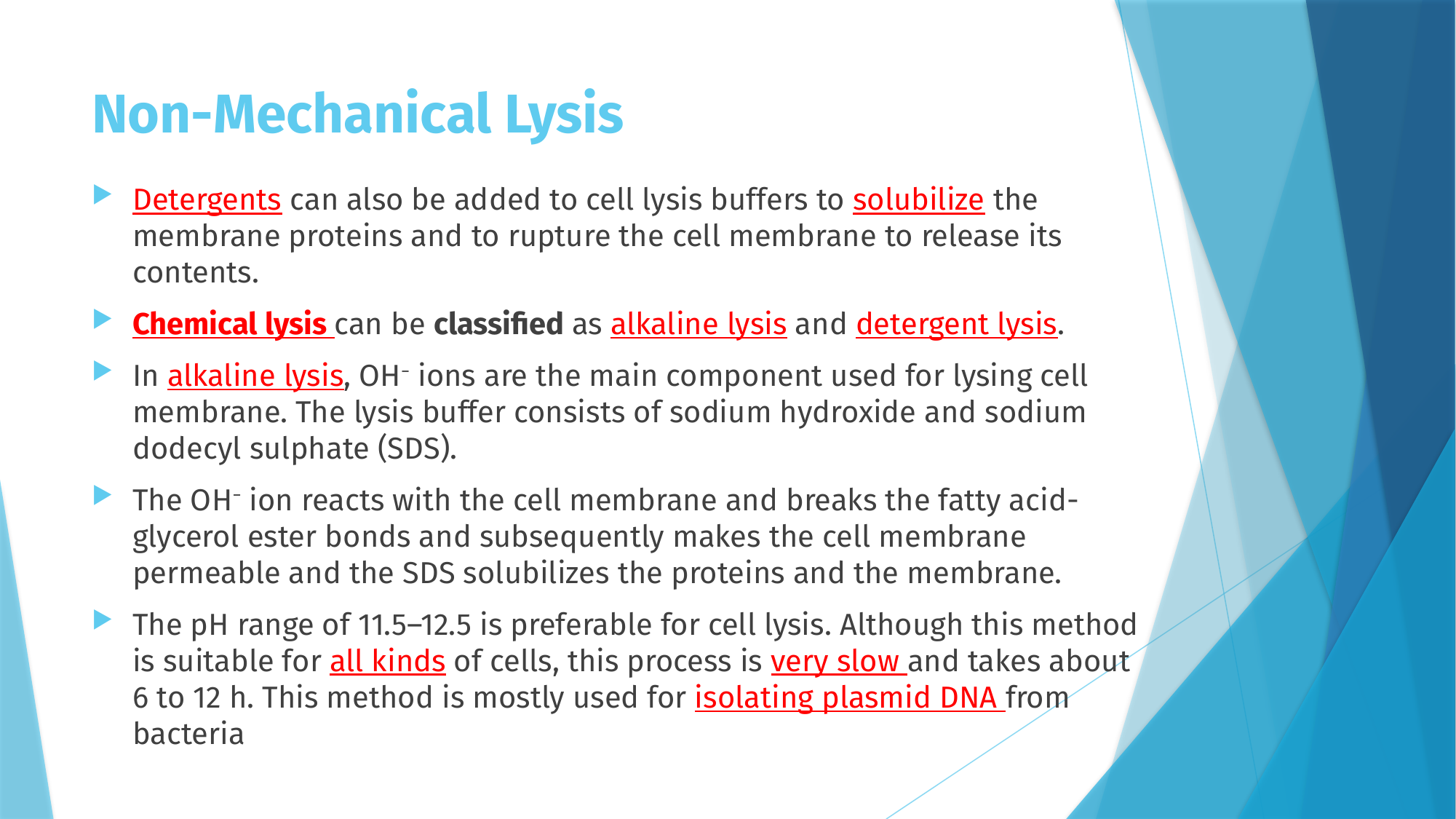

# Non-Mechanical Lysis
Detergents can also be added to cell lysis buffers to solubilize the membrane proteins and to rupture the cell membrane to release its contents.
Chemical lysis can be classified as alkaline lysis and detergent lysis.
In alkaline lysis, OH− ions are the main component used for lysing cell membrane. The lysis buffer consists of sodium hydroxide and sodium dodecyl sulphate (SDS).
The OH− ion reacts with the cell membrane and breaks the fatty acid-glycerol ester bonds and subsequently makes the cell membrane permeable and the SDS solubilizes the proteins and the membrane.
The pH range of 11.5–12.5 is preferable for cell lysis. Although this method is suitable for all kinds of cells, this process is very slow and takes about 6 to 12 h. This method is mostly used for isolating plasmid DNA from bacteria